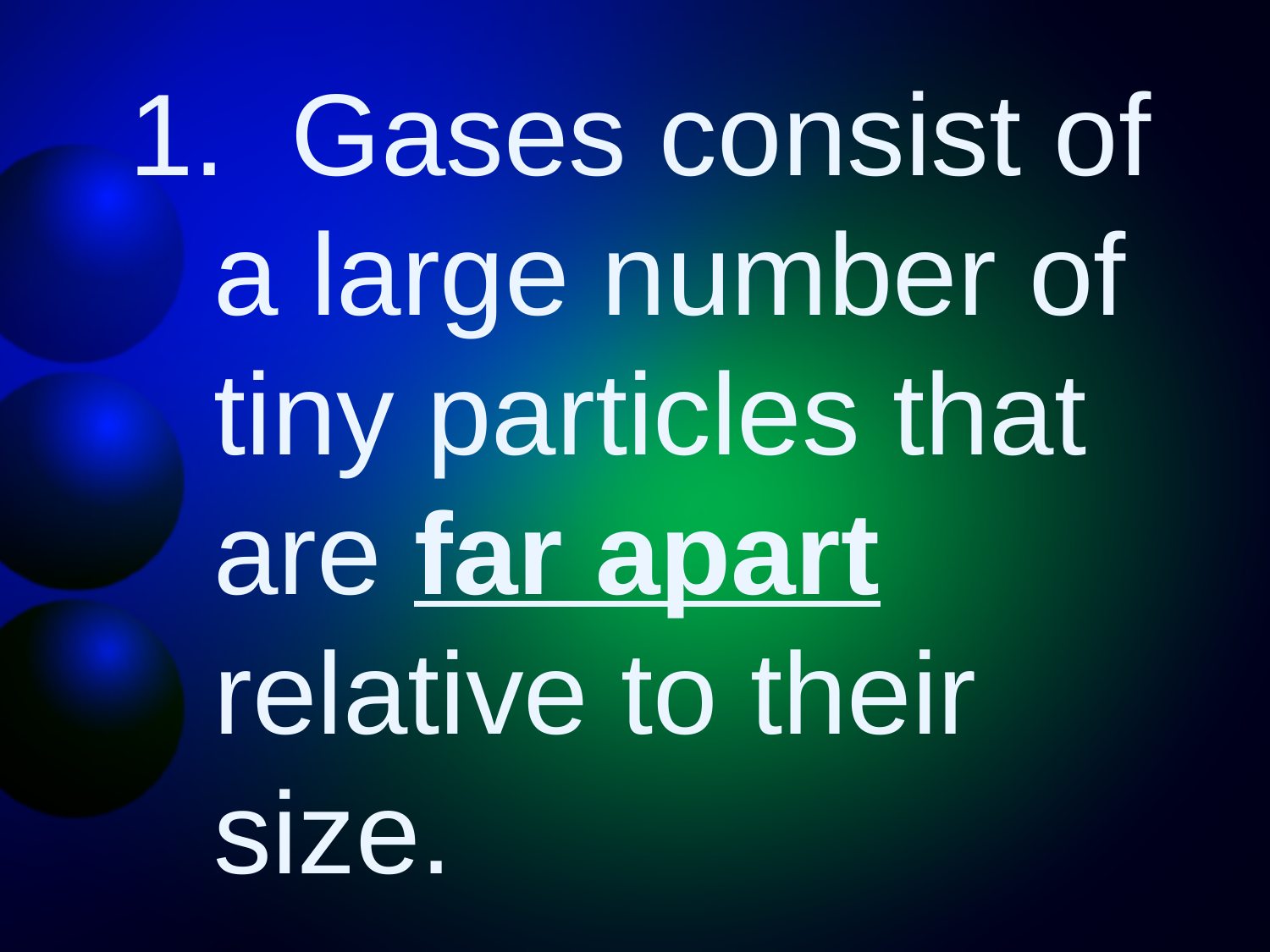

1.  Gases consist of a large number of tiny particles that are far apart relative to their size.